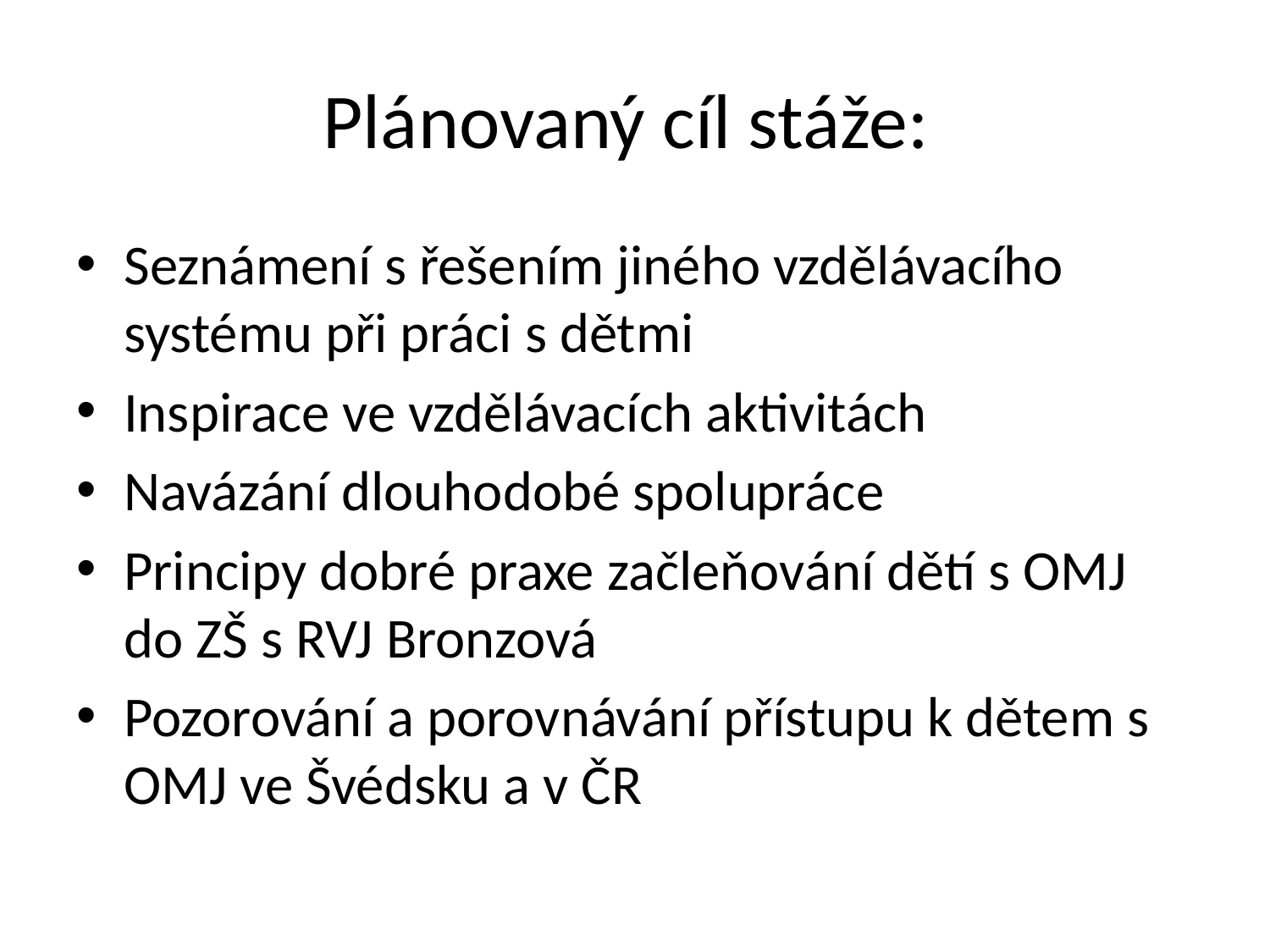

# Plánovaný cíl stáže:
Seznámení s řešením jiného vzdělávacího systému při práci s dětmi
Inspirace ve vzdělávacích aktivitách
Navázání dlouhodobé spolupráce
Principy dobré praxe začleňování dětí s OMJ do ZŠ s RVJ Bronzová
Pozorování a porovnávání přístupu k dětem s OMJ ve Švédsku a v ČR